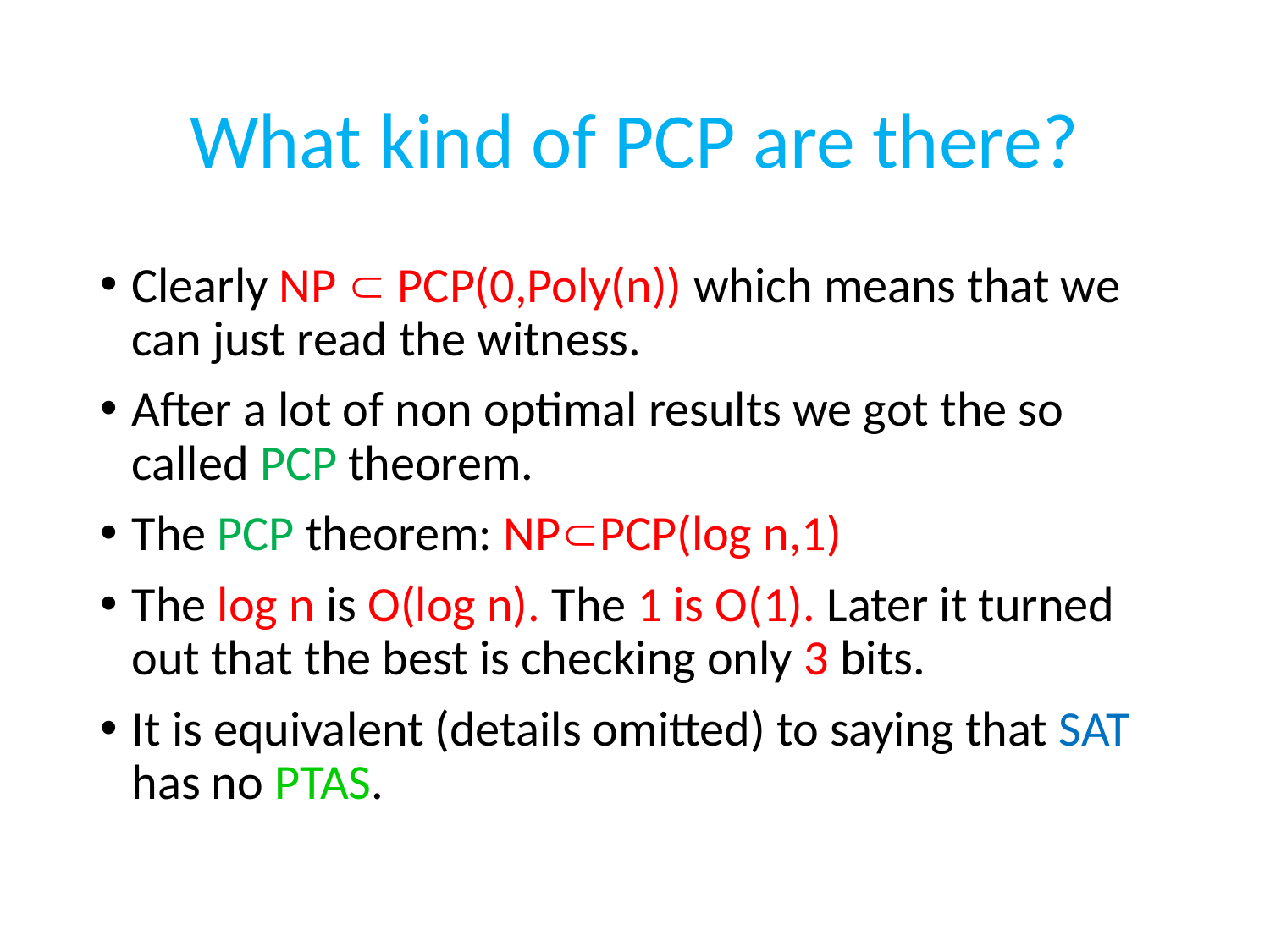

# What kind of PCP are there?
Clearly NP ⊂ PCP(0,Poly(n)) which means that we can just read the witness.
After a lot of non optimal results we got the so called PCP theorem.
The PCP theorem: NP⊂PCP(log n,1)
The log n is O(log n). The 1 is O(1). Later it turned out that the best is checking only 3 bits.
It is equivalent (details omitted) to saying that SAT has no PTAS.